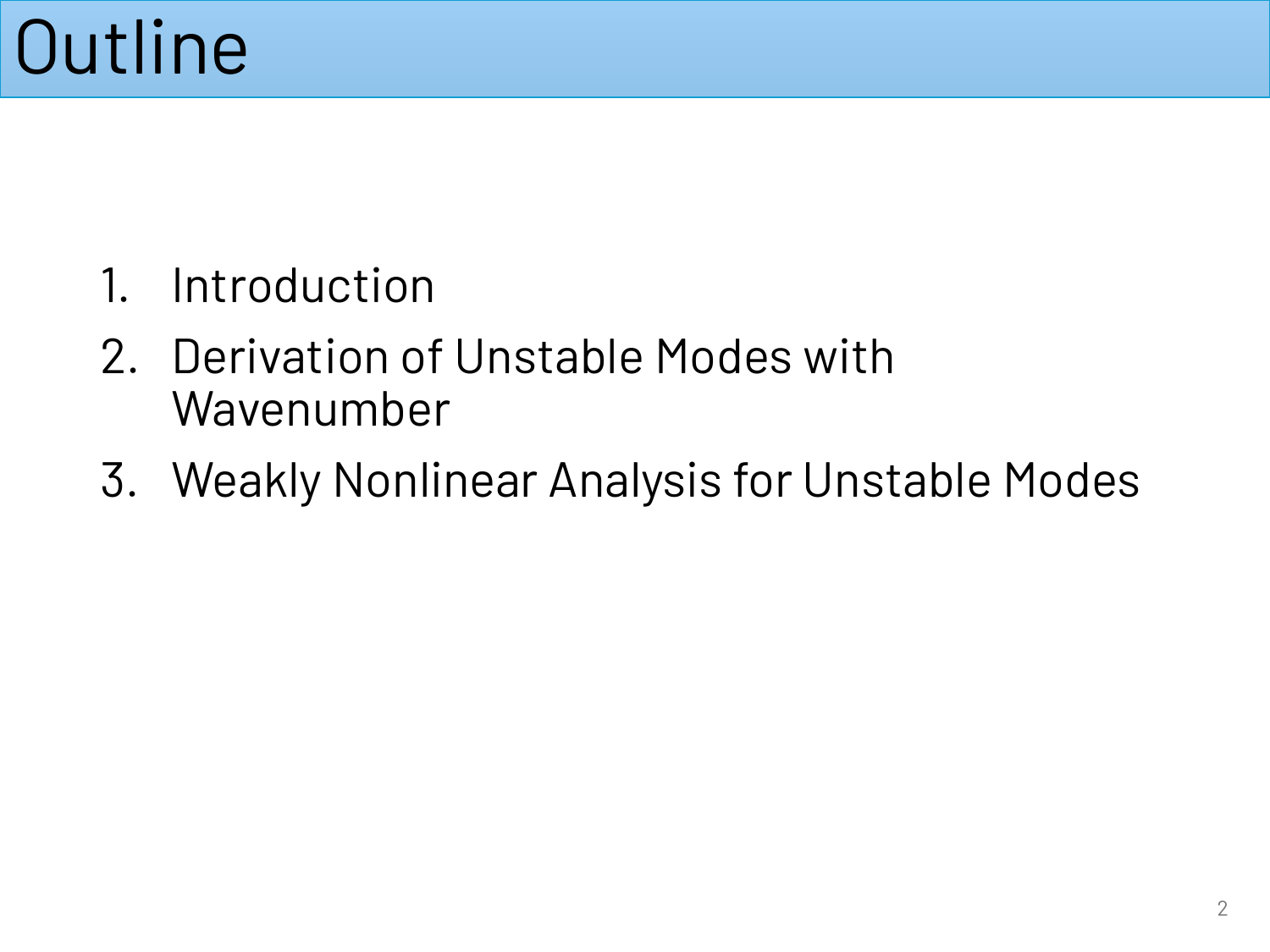

# Outline
Introduction
Derivation of Unstable Modes with Wavenumber
Weakly Nonlinear Analysis for Unstable Modes
2